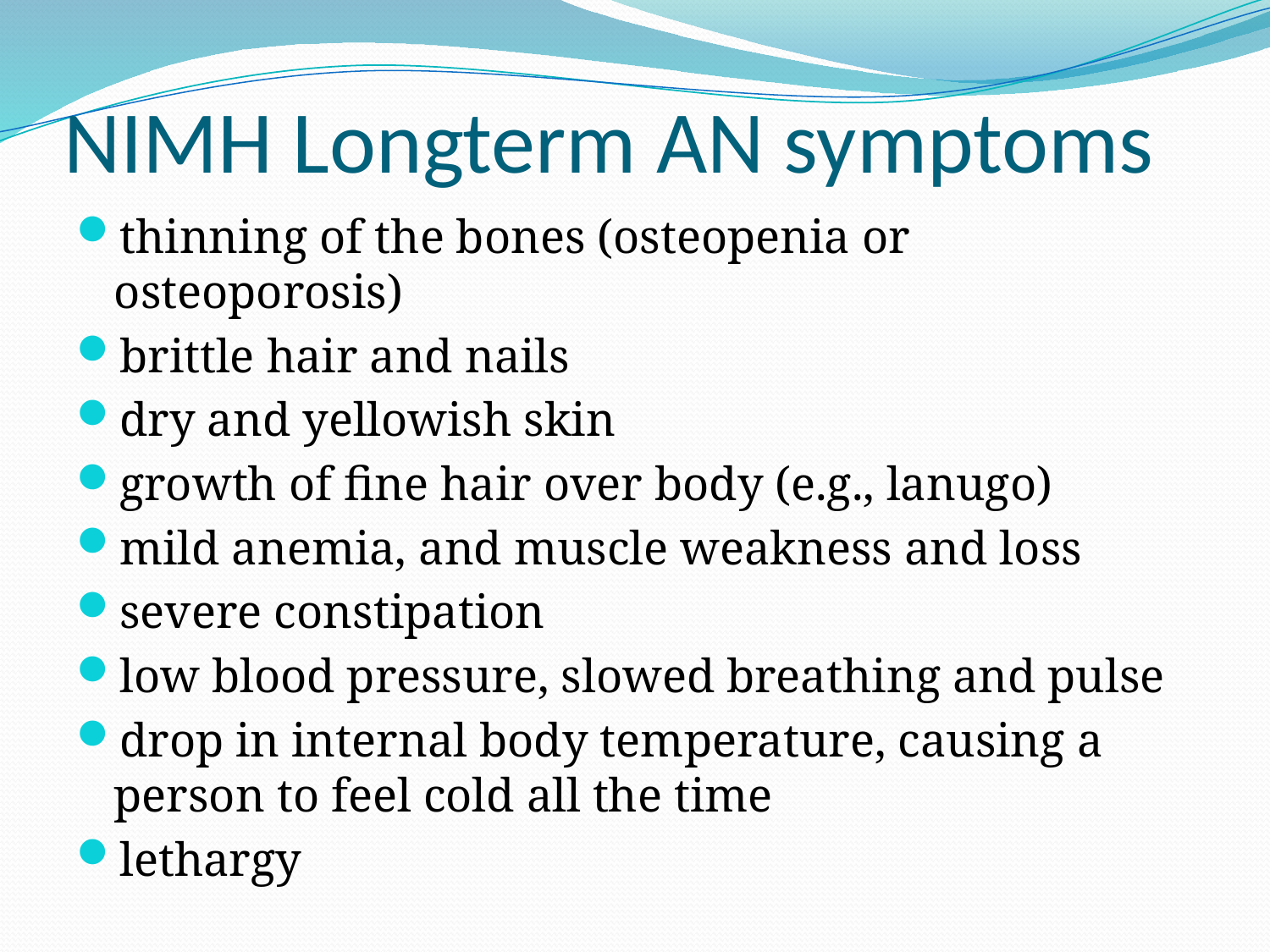

# NIMH Longterm AN symptoms
thinning of the bones (osteopenia or osteoporosis)
brittle hair and nails
dry and yellowish skin
growth of fine hair over body (e.g., lanugo)
mild anemia, and muscle weakness and loss
severe constipation
low blood pressure, slowed breathing and pulse
drop in internal body temperature, causing a person to feel cold all the time
lethargy